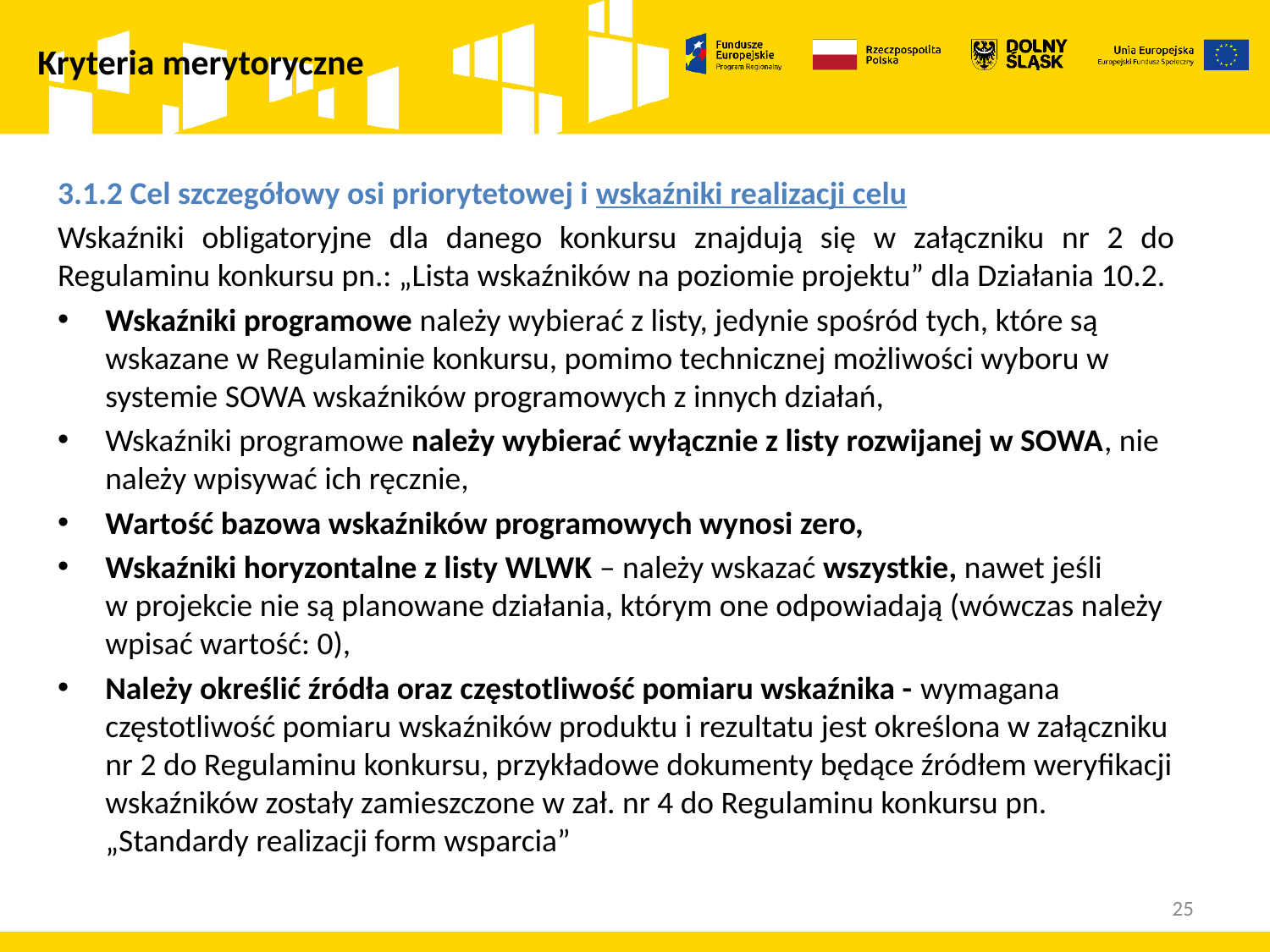

Kryteria merytoryczne
3.1.2 Cel szczegółowy osi priorytetowej i wskaźniki realizacji celu
Wskaźniki obligatoryjne dla danego konkursu znajdują się w załączniku nr 2 do Regulaminu konkursu pn.: „Lista wskaźników na poziomie projektu” dla Działania 10.2.
Wskaźniki programowe należy wybierać z listy, jedynie spośród tych, które są wskazane w Regulaminie konkursu, pomimo technicznej możliwości wyboru w systemie SOWA wskaźników programowych z innych działań,
Wskaźniki programowe należy wybierać wyłącznie z listy rozwijanej w SOWA, nie należy wpisywać ich ręcznie,
Wartość bazowa wskaźników programowych wynosi zero,
Wskaźniki horyzontalne z listy WLWK – należy wskazać wszystkie, nawet jeśli w projekcie nie są planowane działania, którym one odpowiadają (wówczas należy wpisać wartość: 0),
Należy określić źródła oraz częstotliwość pomiaru wskaźnika - wymagana częstotliwość pomiaru wskaźników produktu i rezultatu jest określona w załączniku nr 2 do Regulaminu konkursu, przykładowe dokumenty będące źródłem weryfikacji wskaźników zostały zamieszczone w zał. nr 4 do Regulaminu konkursu pn. „Standardy realizacji form wsparcia”

25